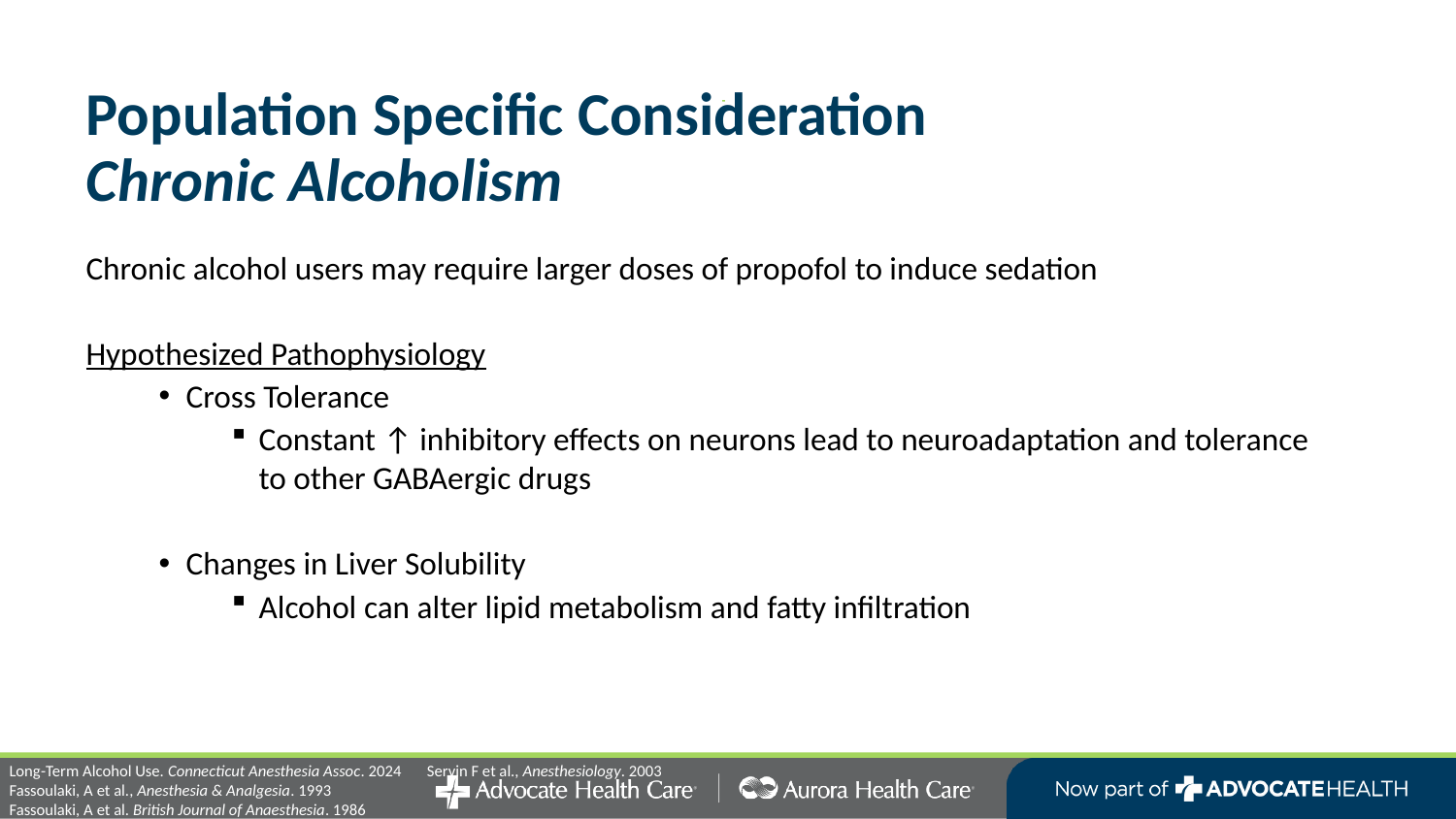

# Population Specific Consideration Chronic Alcoholism

Chronic alcohol users may require larger doses of propofol to induce sedation

Hypothesized Pathophysiology
Cross Tolerance
Constant ↑ inhibitory effects on neurons lead to neuroadaptation and tolerance to other GABAergic drugs

Changes in Liver Solubility
Alcohol can alter lipid metabolism and fatty infiltration
Long-Term Alcohol Use. Connecticut Anesthesia Assoc. 2024       Servin F et al., Anesthesiology. 2003
Fassoulaki, A et al., Anesthesia & Analgesia. 1993
Fassoulaki, A et al. British Journal of Anaesthesia. 1986